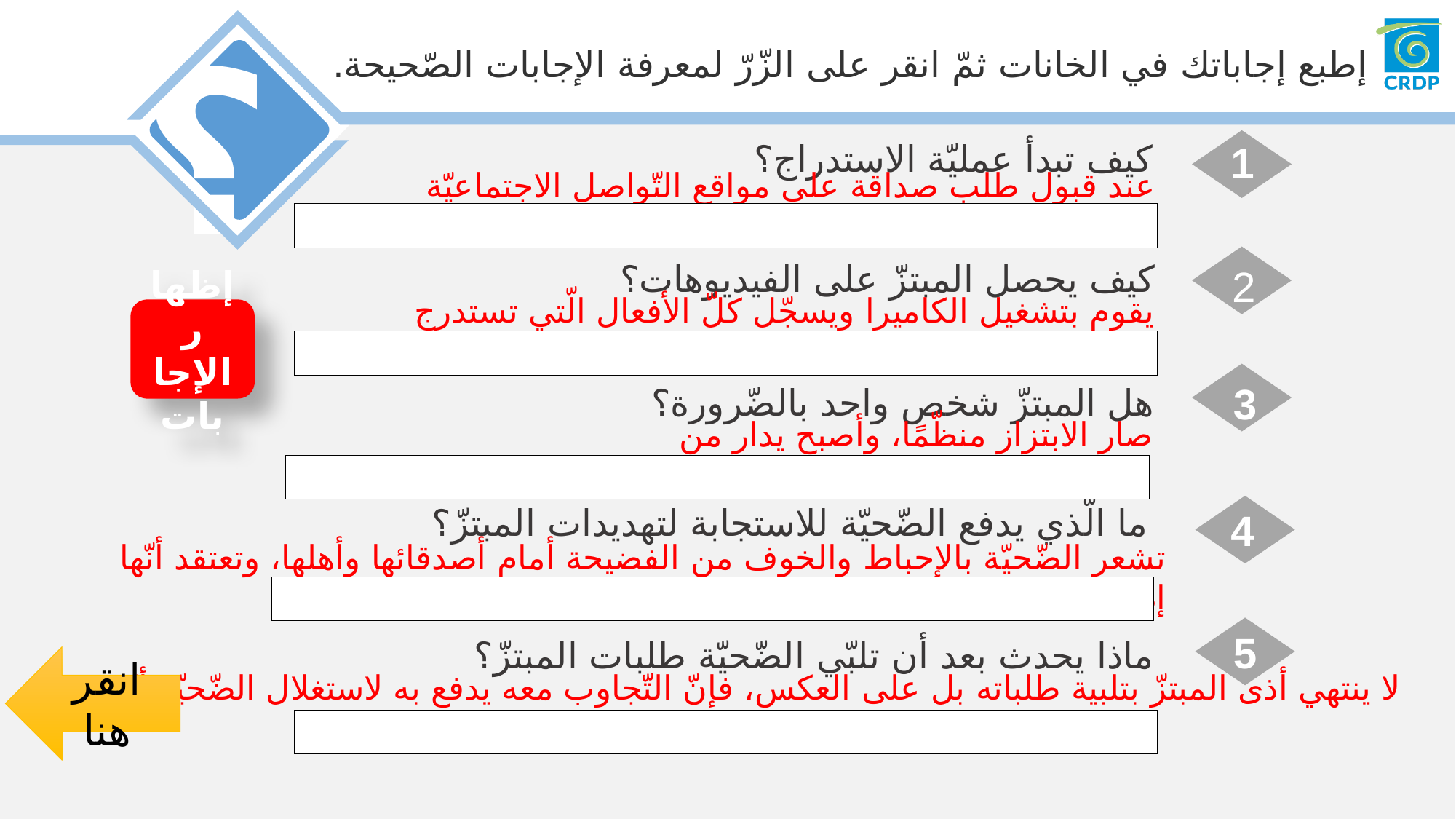

كيف تبدأ عمليّة الاستدراج؟

1
عند قبول طلب صداقة على مواقع التّواصل الاجتماعيّة من حساب مزيّف.
كيف يحصل المبتزّ على الفيديوهات؟
2

يقوم بتشغيل الكاميرا ويسجّل كلّ الأفعال الّتي تستدرج الضّحيّة لفعلها.
إظهار الإجابات

هل المبتزّ شخص واحد بالضّرورة؟
3
صار الابتزاز منظّمًا، وأصبح يدار من عصابات كبيرة.
ما الّذي يدفع الضّحيّة للاستجابة لتهديدات المبتزّ؟
4

تشعر الضّحيّة بالإحباط والخوف من الفضيحة أمام أصدقائها وأهلها، وتعتقد أنّها إذا استجابت للمبتزّ ستنجو منه.

5
ماذا يحدث بعد أن تلبّي الضّحيّة طلبات المبتزّ؟
انقر هنا
لا ينتهي أذى المبتزّ بتلبية طلباته بل على العكس، فإنّ التّجاوب معه يدفع به لاستغلال الضّحيّة أكثر.